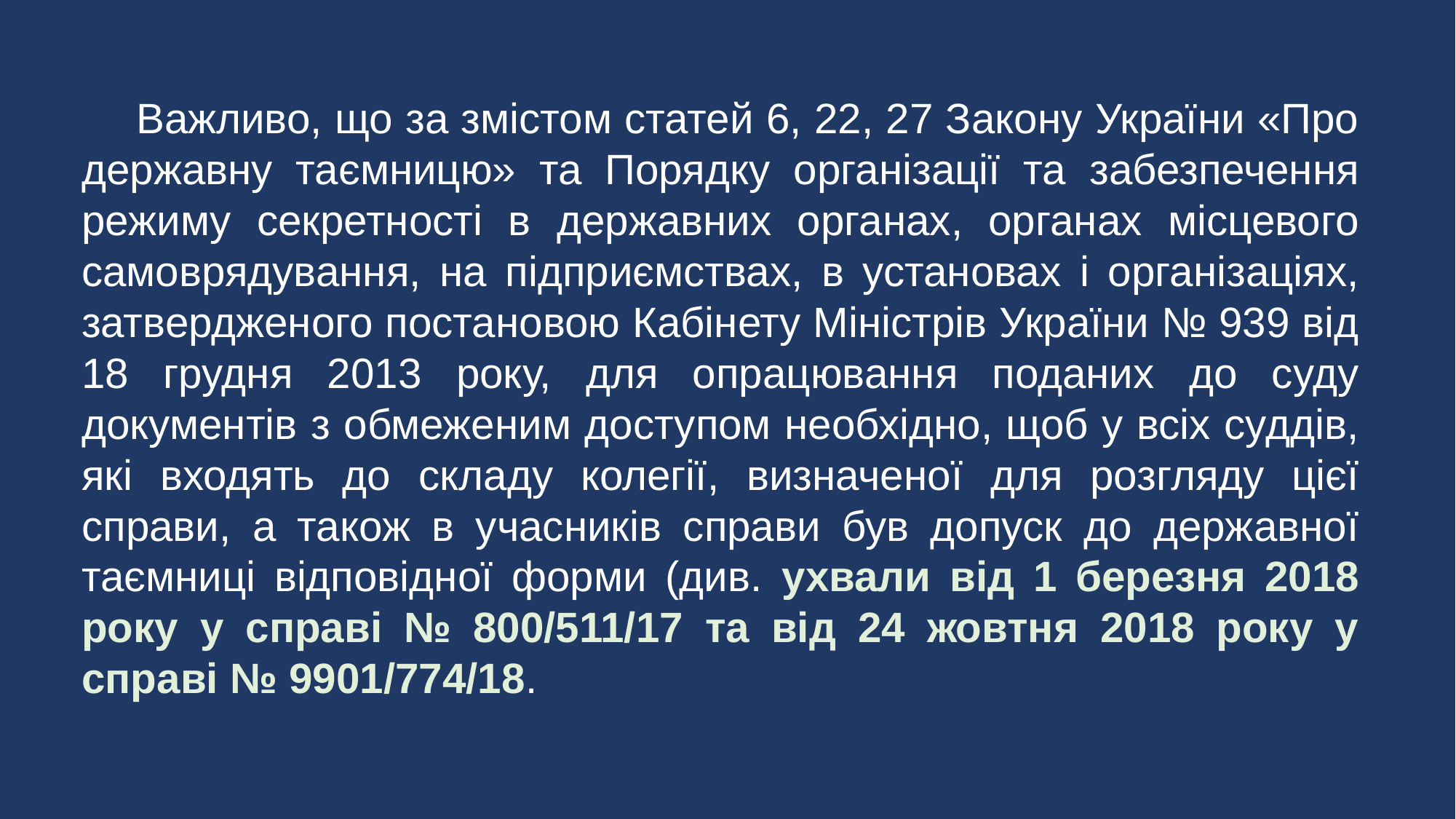

Важливо, що за змістом статей 6, 22, 27 Закону України «Про державну таємницю» та Порядку організації та забезпечення режиму секретності в державних органах, органах місцевого самоврядування, на підприємствах, в установах і організаціях, затвердженого постановою Кабінету Міністрів України № 939 від 18 грудня 2013 року, для опрацювання поданих до суду документів з обмеженим доступом необхідно, щоб у всіх суддів, які входять до складу колегії, визначеної для розгляду цієї справи, а також в учасників справи був допуск до державної таємниці відповідної форми (див. ухвали від 1 березня 2018 року у справі № 800/511/17 та від 24 жовтня 2018 року у справі № 9901/774/18.